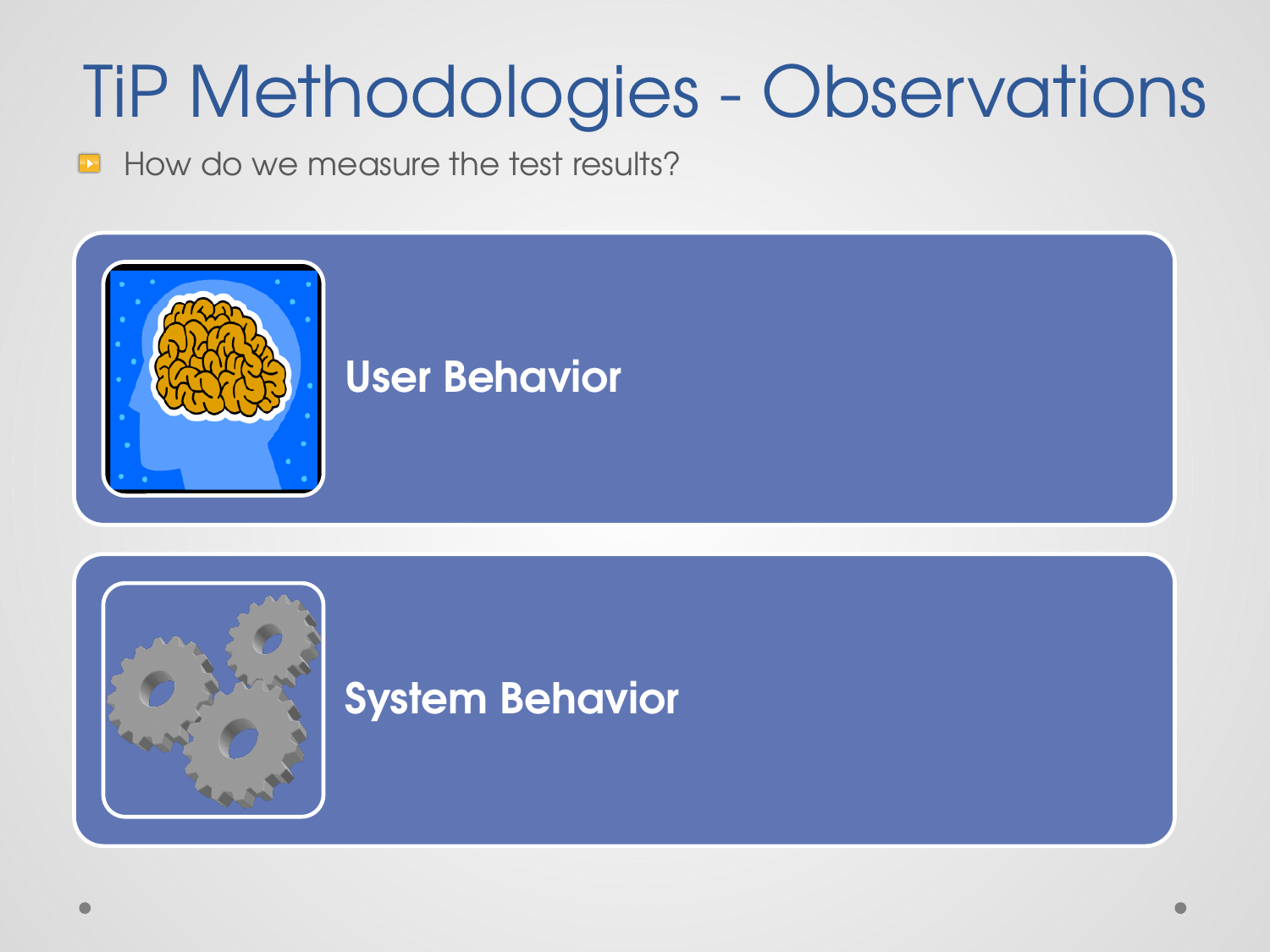

# TiP Methodologies - Observations
How do we measure the test results?
User Behavior
System Behavior